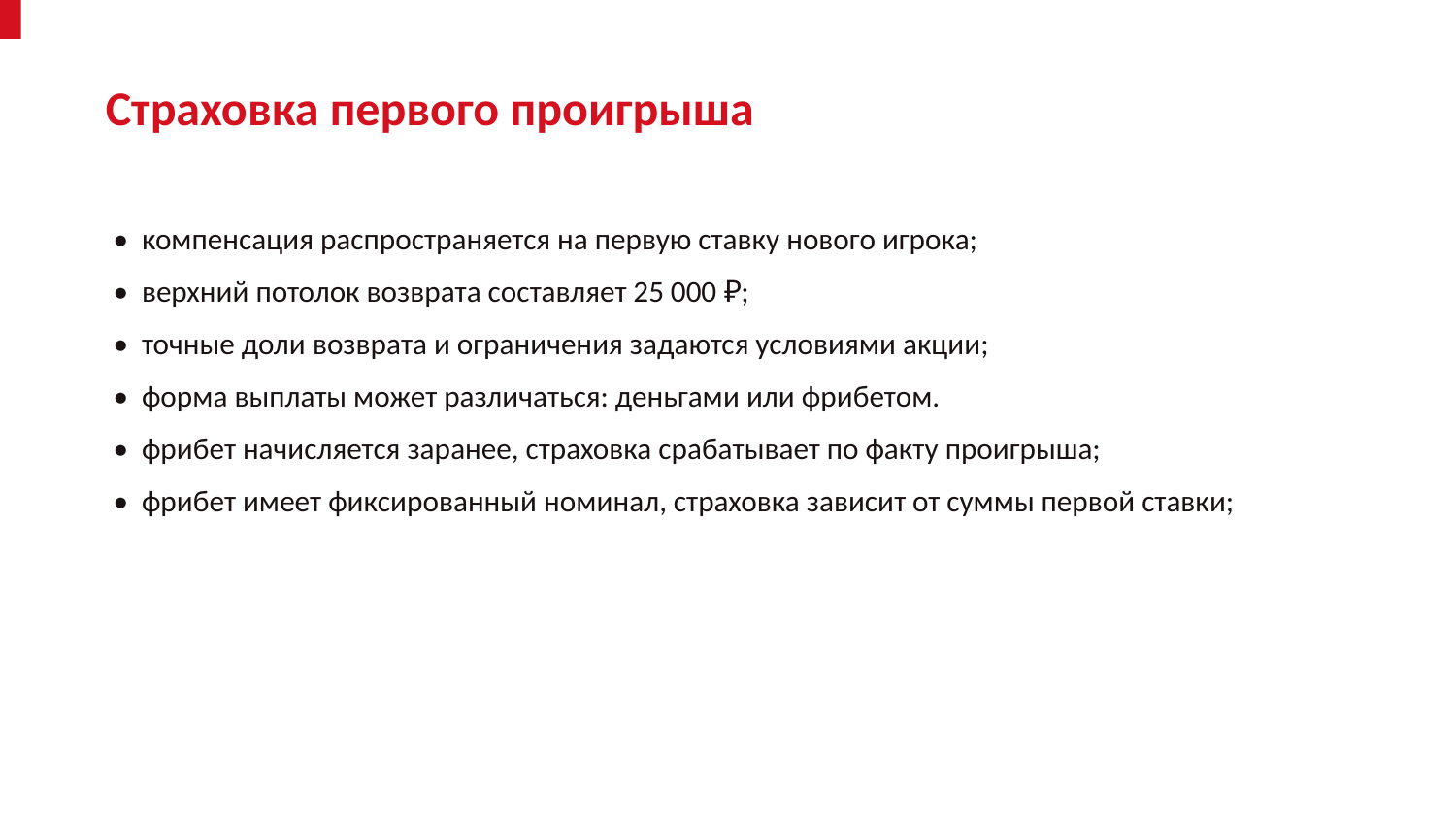

Страховка первого проигрыша
•  компенсация распространяется на первую ставку нового игрока;
•  верхний потолок возврата составляет 25 000 ₽;
•  точные доли возврата и ограничения задаются условиями акции;
•  форма выплаты может различаться: деньгами или фрибетом.
•  фрибет начисляется заранее, страховка срабатывает по факту проигрыша;
•  фрибет имеет фиксированный номинал, страховка зависит от суммы первой ставки;